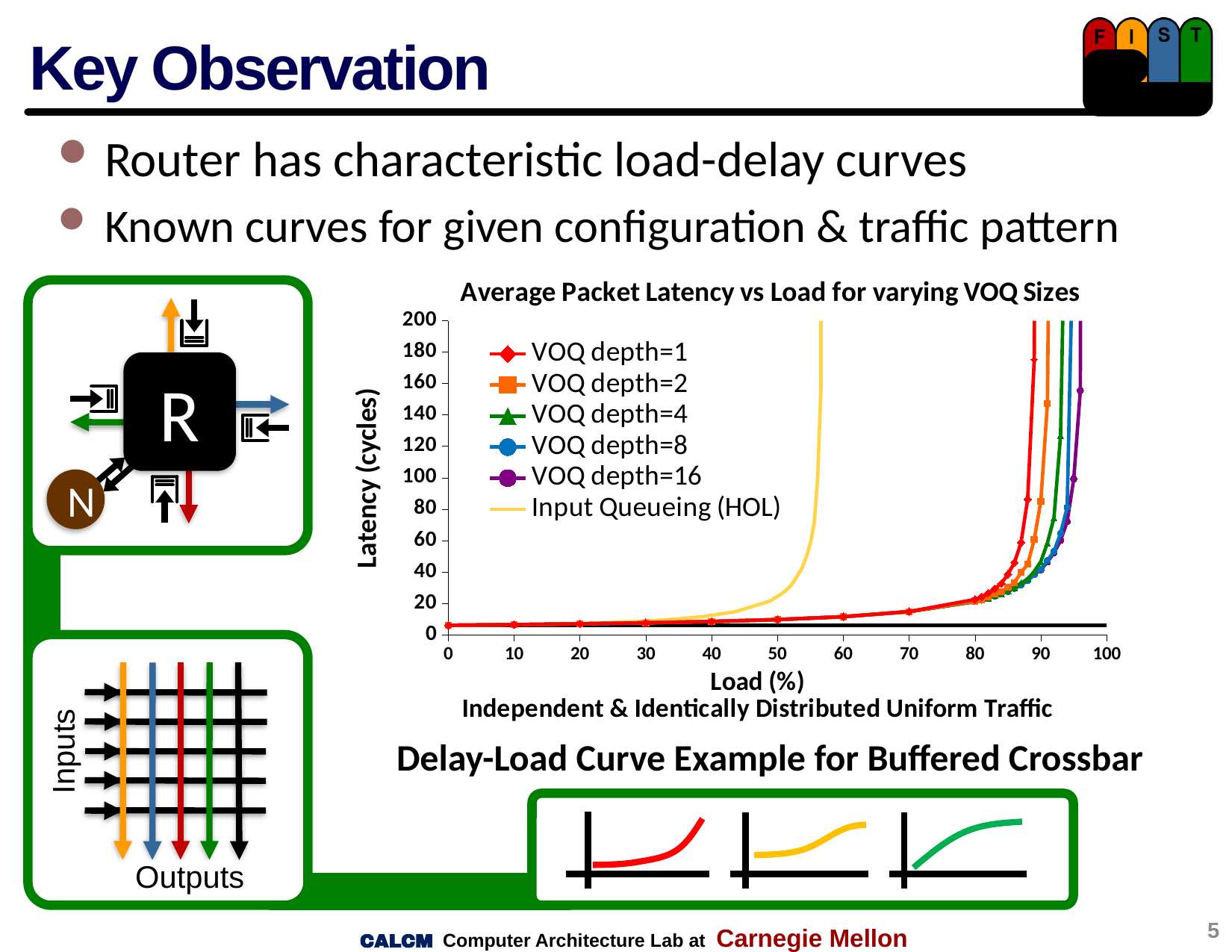

# Key Observation
Router has characteristic load-delay curves
Known curves for given configuration & traffic pattern

### Chart: Average Packet Latency vs Load for varying VOQ Sizes

| Category | VOQ depth=1 | VOQ depth=2 | VOQ depth=4 | VOQ depth=8 | VOQ depth=16 | Input Queueing (HOL) | Permutation |
|---|---|---|---|---|---|---|---|
R
N

Inputs
Outputs
Delay-Load Curve Example for Buffered Crossbar

5